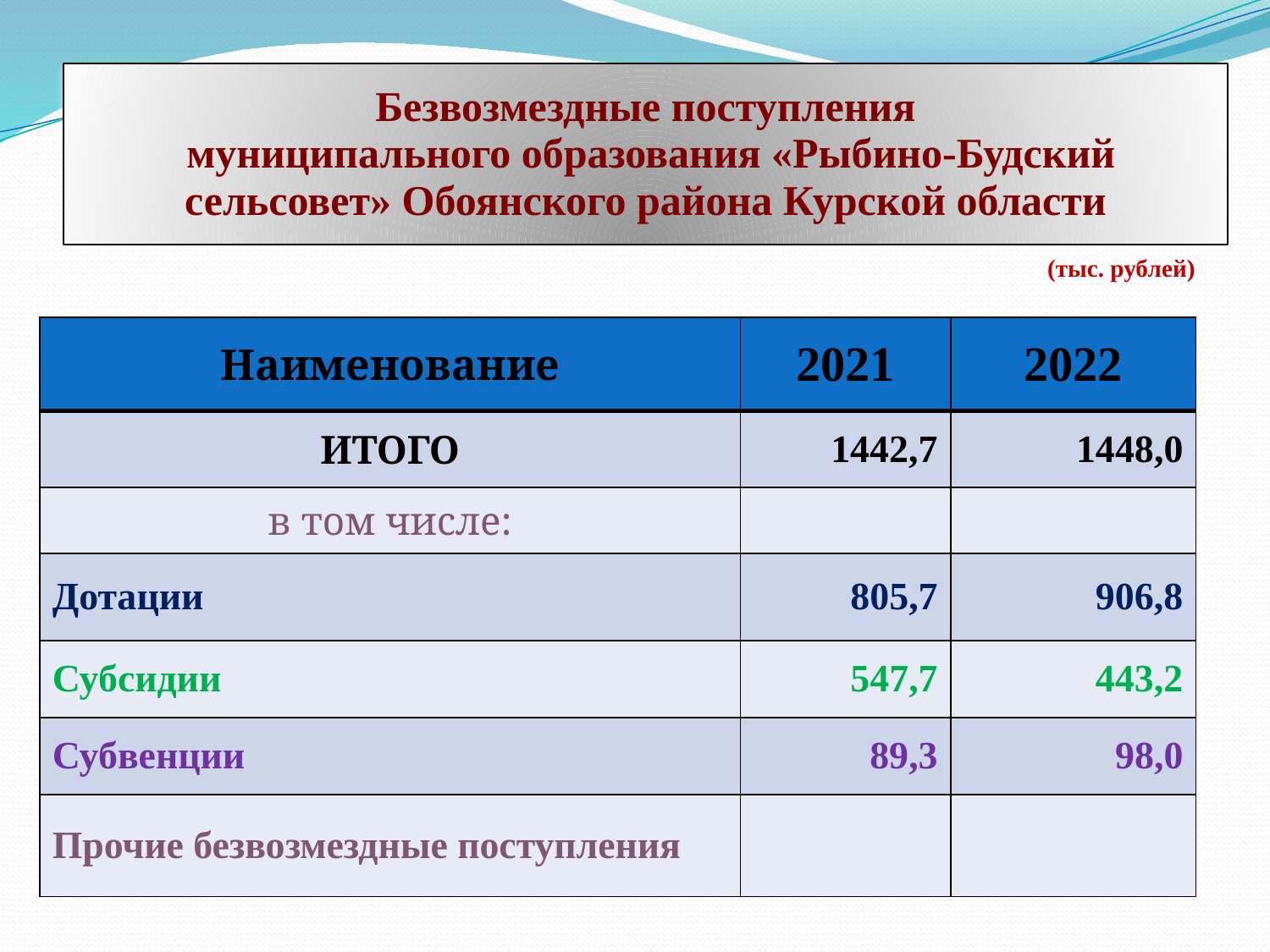

Безвозмездные поступления
 муниципального образования «Рыбино-Будский сельсовет» Обоянского района Курской области
(тыс. рублей)
| Наименование | 2021 | 2022 |
| --- | --- | --- |
| ИТОГО | 1442,7 | 1448,0 |
| в том числе: |  |  |
| Дотации | 805,7 | 906,8 |
| Субсидии | 547,7 | 443,2 |
| Субвенции | 89,3 | 98,0 |
| Прочие безвозмездные поступления |  |  |